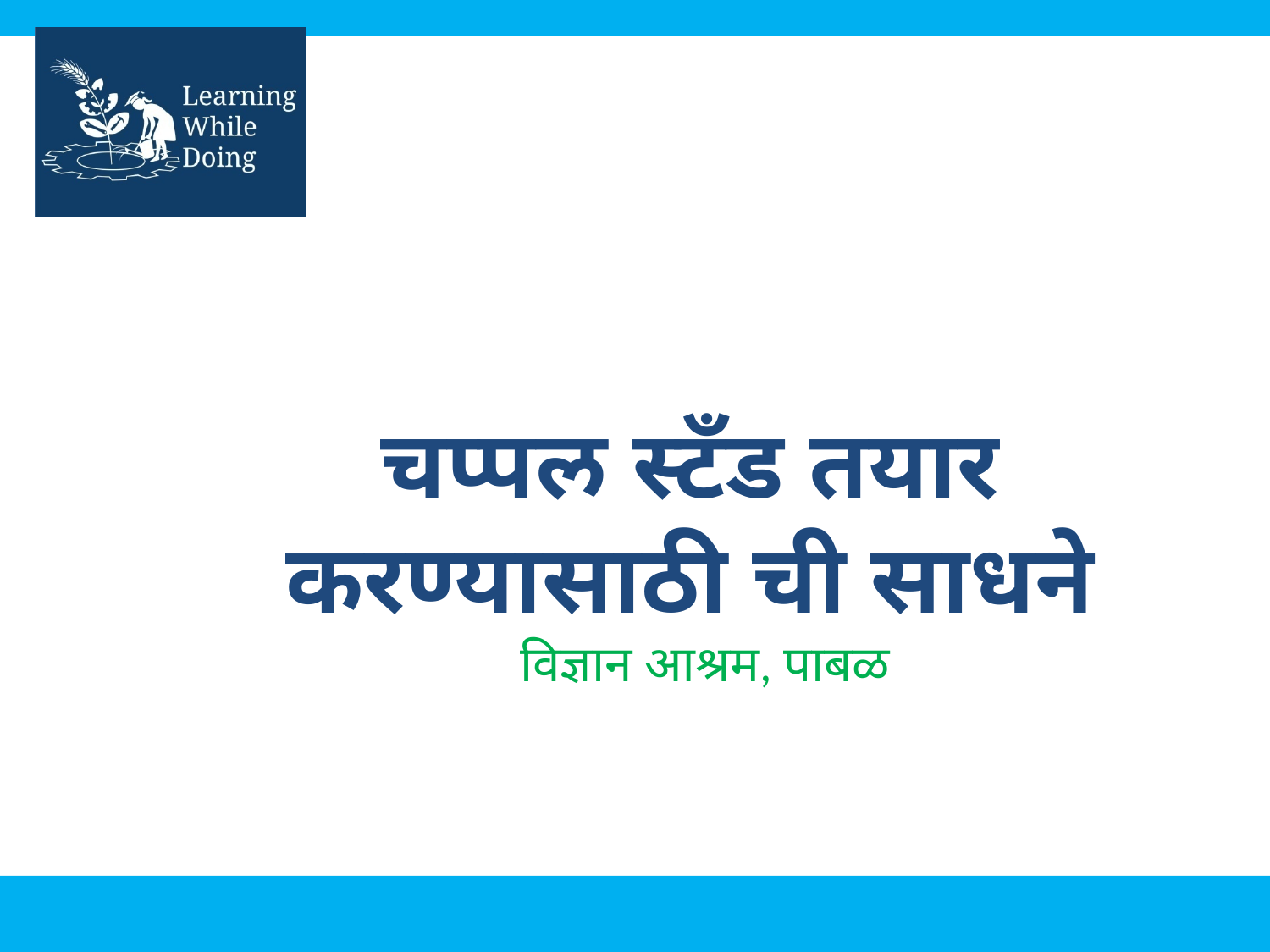

# चप्पल स्टँड तयार करण्यासाठी ची साधने
विज्ञान आश्रम, पाबळ